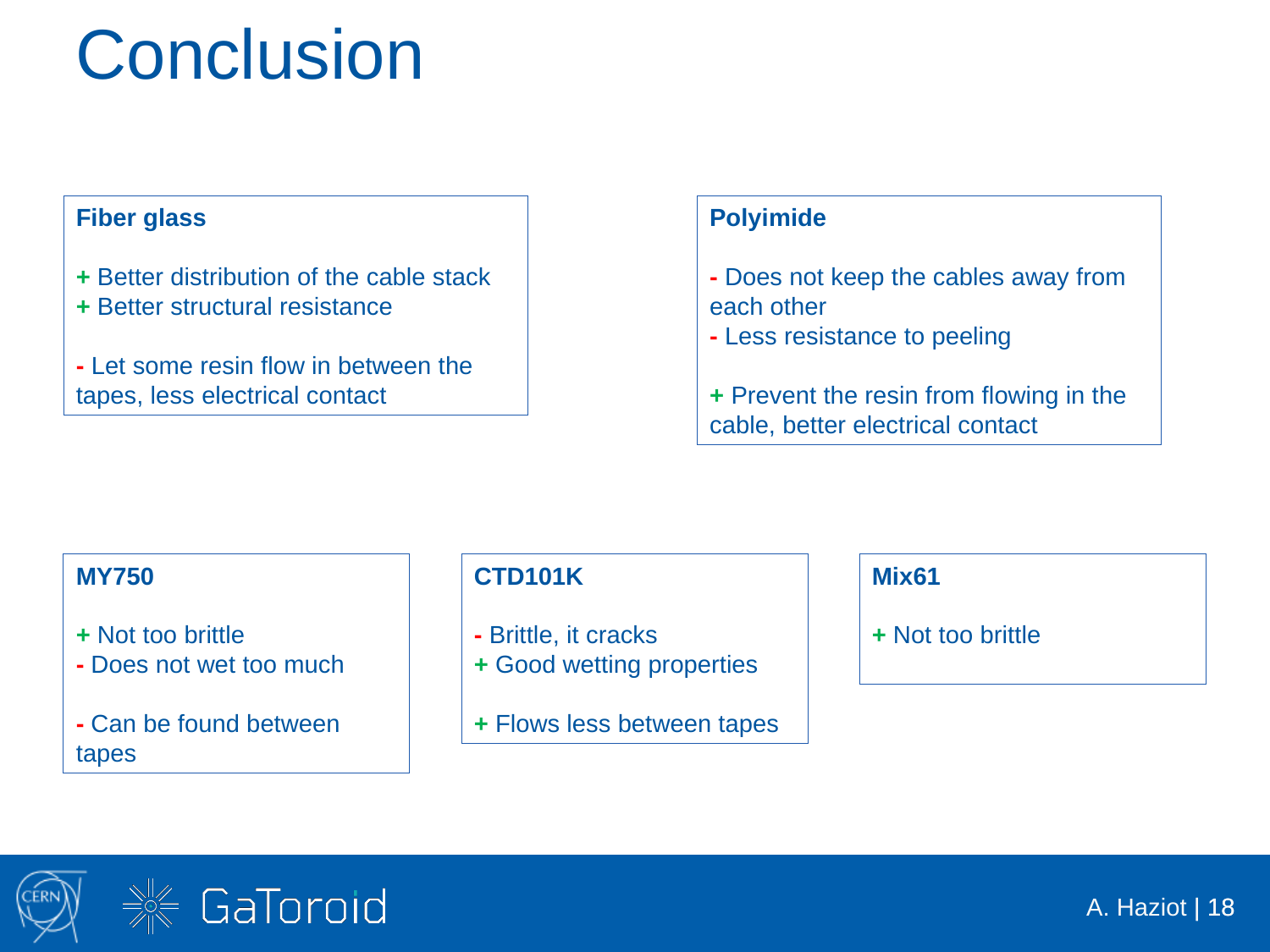

Conclusion
Fiber glass

+ Better distribution of the cable stack
+ Better structural resistance

- Let some resin flow in between the tapes, less electrical contact
Polyimide

- Does not keep the cables away from   each other
- Less resistance to peeling

+ Prevent the resin from flowing in the cable, better electrical contact
MY750

+ Not too brittle
- Does not wet too much

- Can be found between tapes
CTD101K

- Brittle, it cracks
+ Good wetting properties

+ Flows less between tapes
Mix61

+ Not too brittle